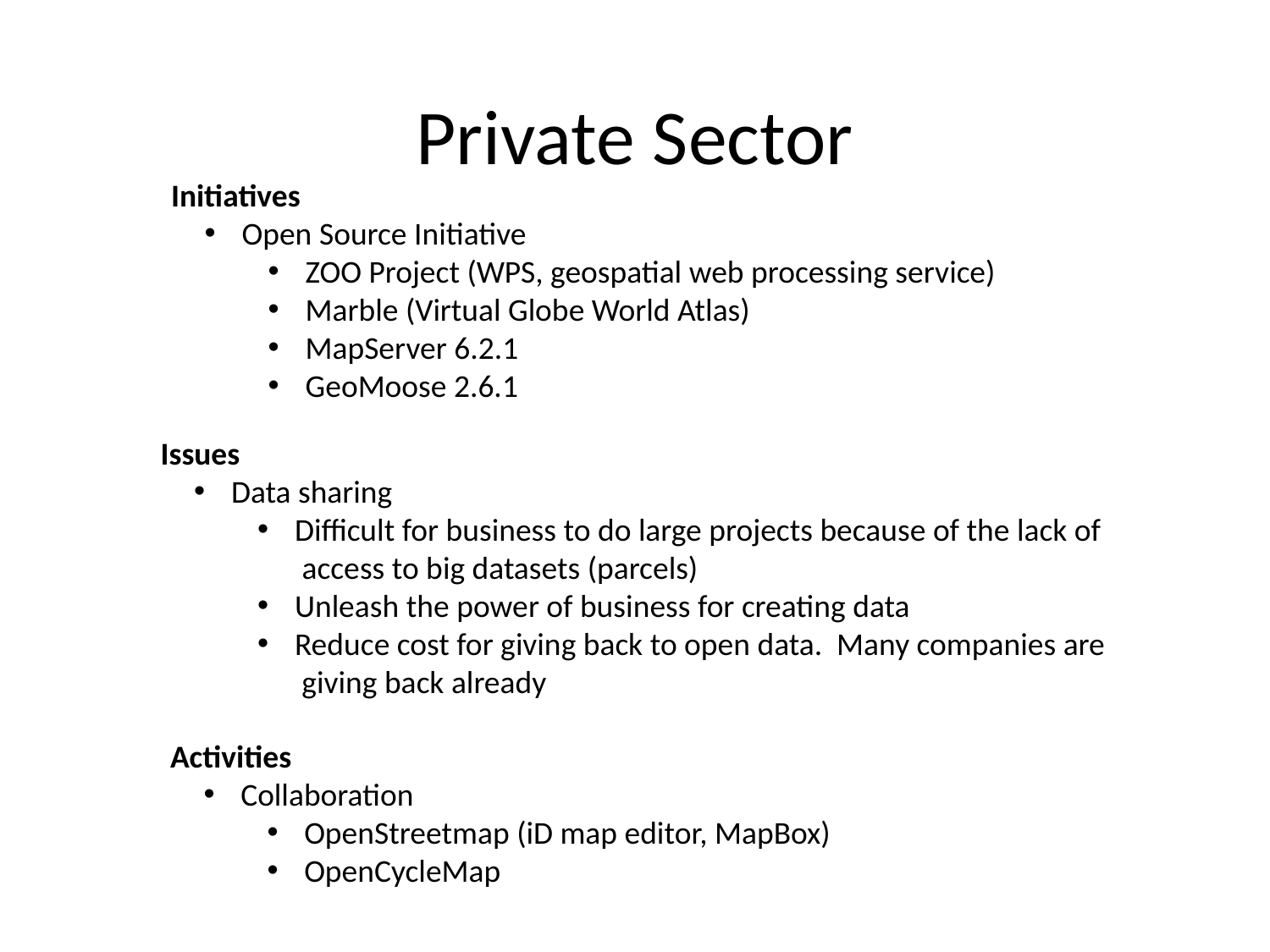

# Private Sector
Initiatives
 Open Source Initiative
 ZOO Project (WPS, geospatial web processing service)
 Marble (Virtual Globe World Atlas)
 MapServer 6.2.1
 GeoMoose 2.6.1
Issues
 Data sharing
 Difficult for business to do large projects because of the lack of
  access to big datasets (parcels)
 Unleash the power of business for creating data
 Reduce cost for giving back to open data.  Many companies are
  giving back already
Activities
 Collaboration
 OpenStreetmap (iD map editor, MapBox)
 OpenCycleMap